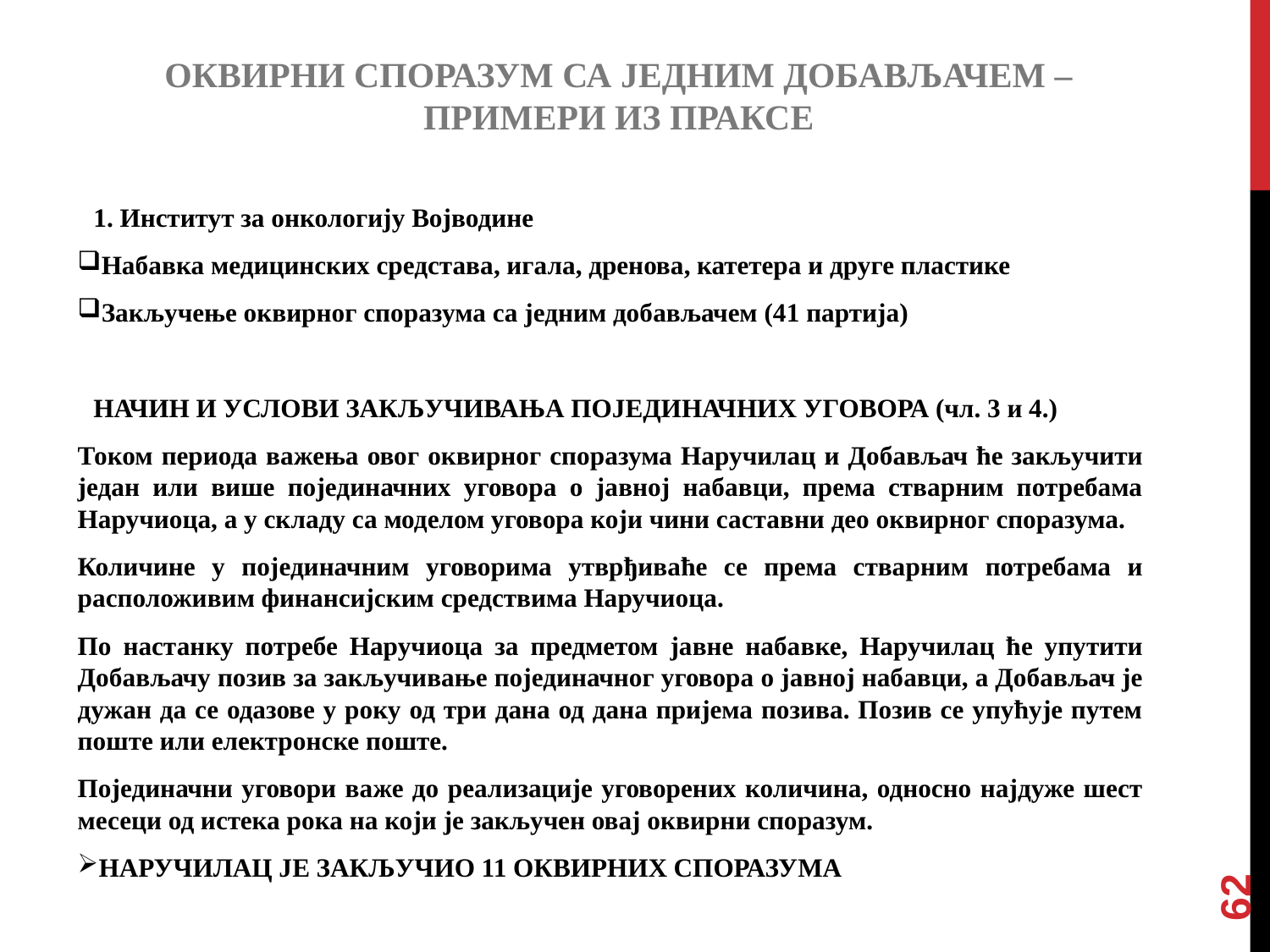

ОКВИРНИ СПОРАЗУМ СА ЈЕДНИМ ДОБАВЉАЧЕМ – ПРИМЕРИ ИЗ ПРАКСЕ

1. Институт за онкологију Војводине
Набавка медицинских средстава, игала, дренова, катетера и друге пластике
Закључење оквирног споразума са једним добављачем (41 партија)

НАЧИН И УСЛОВИ ЗАКЉУЧИВАЊА ПОЈЕДИНАЧНИХ УГОВОРА (чл. 3 и 4.)
Током периода важења овог оквирног споразума Наручилац и Добављач ће закључити један или више појединачних уговора о јавној набавци, према стварним потребама Наручиоца, а у складу са моделом уговора који чини саставни део оквирног споразума.
Количине у појединачним уговорима утврђиваће се према стварним потребама и расположивим финансијским средствима Наручиоца.
По настанку потребе Наручиоца за предметом јавне набавке, Наручилац ће упутити Добављачу позив за закључивање појединачног уговора о јавној набавци, а Добављач је дужан да се одазове у року од три дана од дана пријема позива. Позив се упућује путем поште или електронске поште.
Појединачни уговори важе до реализације уговорених количина, односно најдуже шест месеци од истека рока на који је закључен овај оквирни споразум.
НАРУЧИЛАЦ ЈЕ ЗАКЉУЧИО 11 ОКВИРНИХ СПОРАЗУМА
62